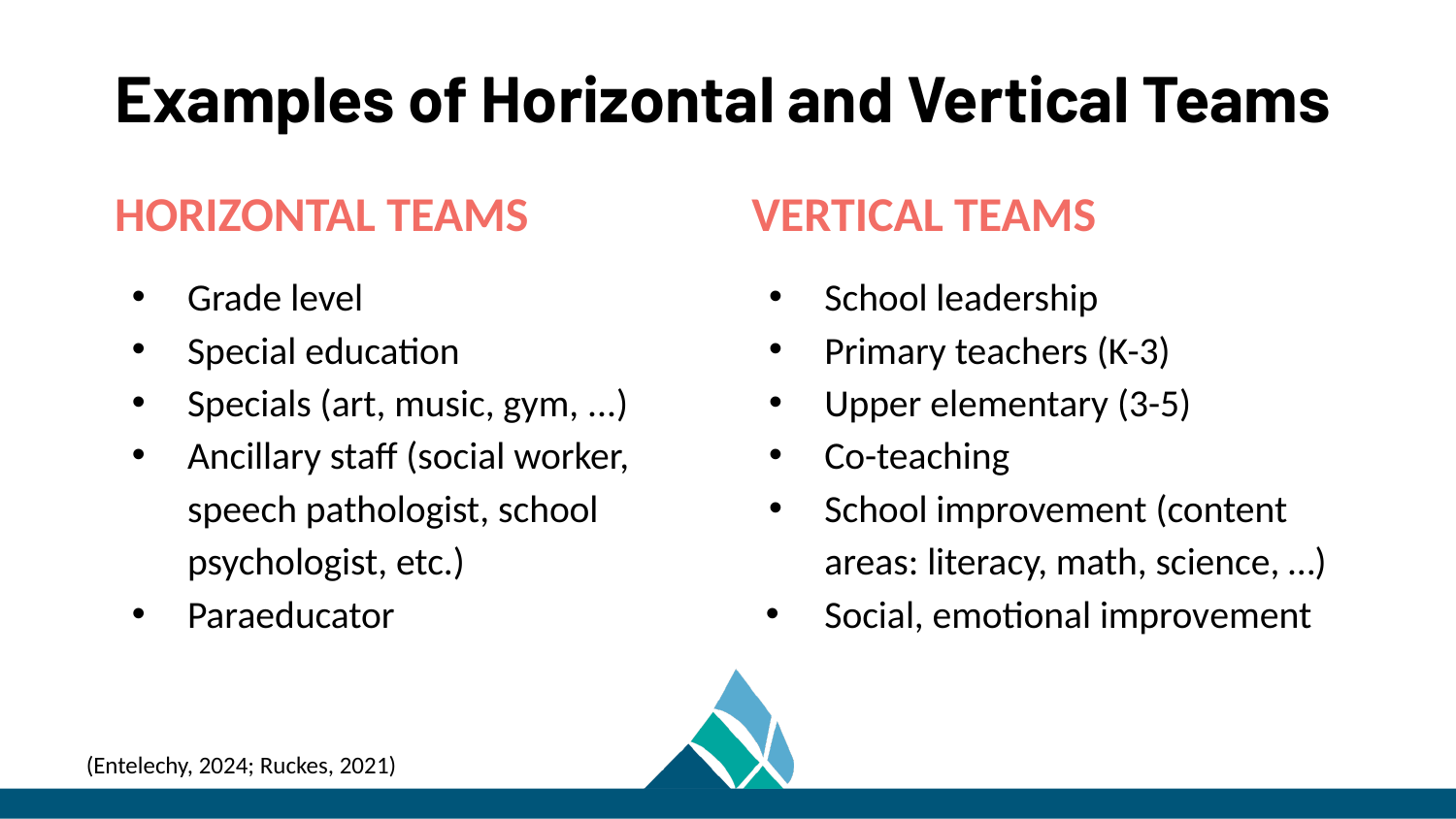

# Examples of Horizontal and Vertical Teams
HORIZONTAL TEAMS
Grade level
Special education
Specials (art, music, gym, ...)
Ancillary staff (social worker, speech pathologist, school psychologist, etc.)
Paraeducator

VERTICAL TEAMS
School leadership
Primary teachers (K-3)
Upper elementary (3-5)
Co-teaching
School improvement (content areas: literacy, math, science, …)
Social, emotional improvement

(Entelechy, 2024; Ruckes, 2021)